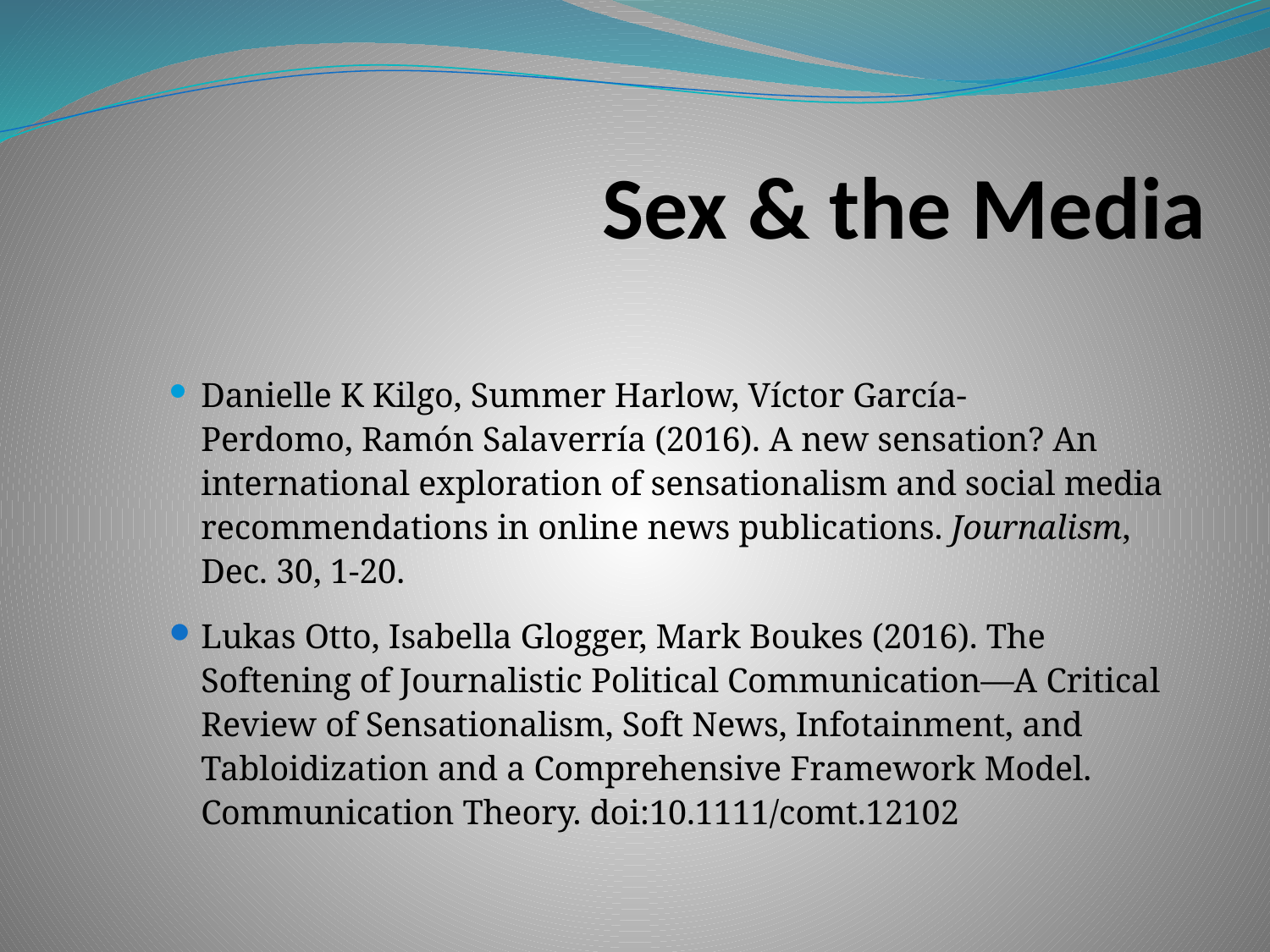

# Sex & the Media

Danielle K Kilgo, Summer Harlow, Víctor García-Perdomo, Ramón Salaverría (2016). A new sensation? An international exploration of sensationalism and social media recommendations in online news publications. Journalism, Dec. 30, 1-20.
Lukas Otto, Isabella Glogger, Mark Boukes (2016). The Softening of Journalistic Political Communication—A Critical Review of Sensationalism, Soft News, Infotainment, and Tabloidization and a Comprehensive Framework Model. Communication Theory. doi:10.1111/comt.12102